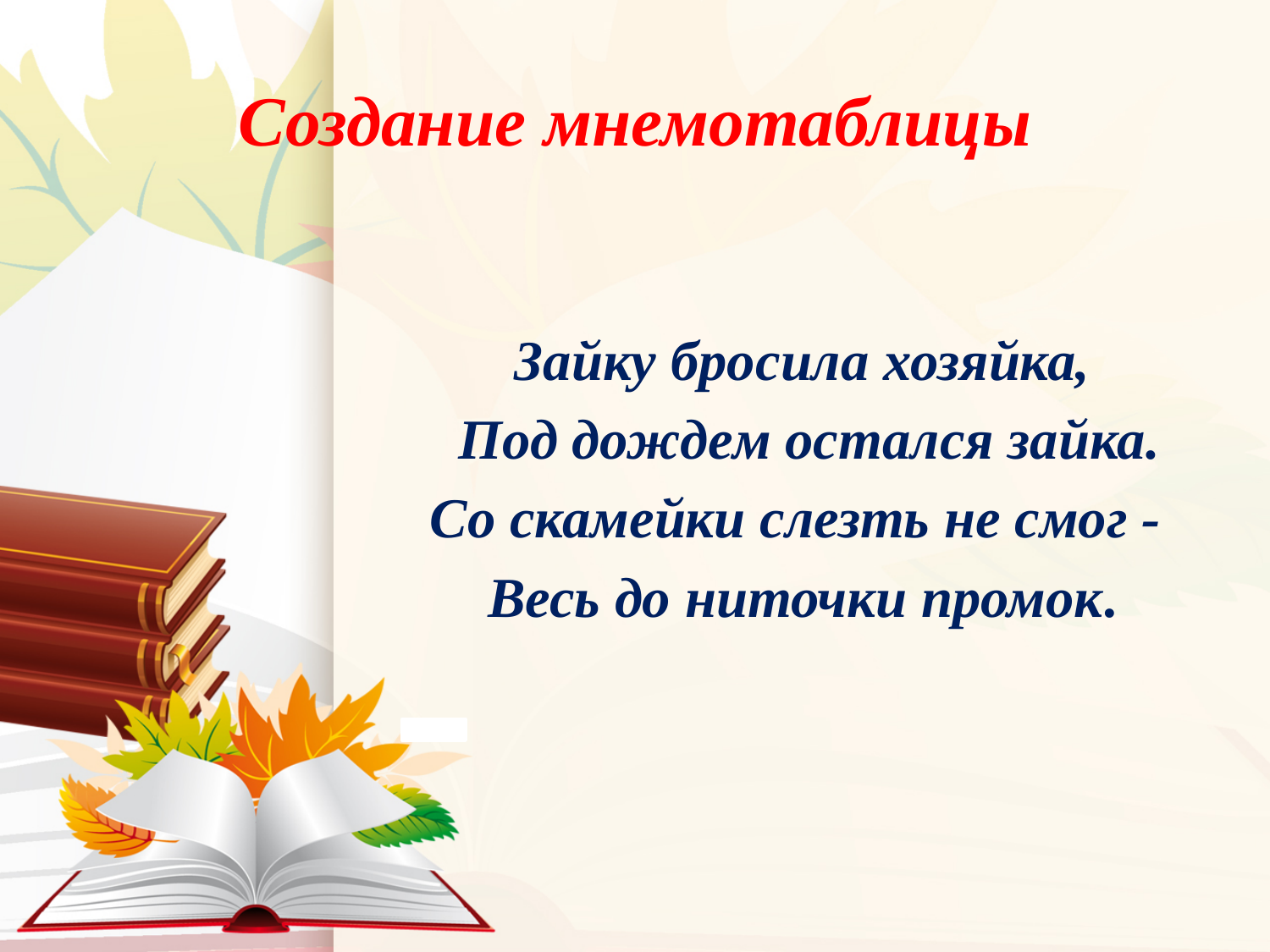

# Создание мнемотаблицы
Зайку бросила хозяйка,
Под дождем остался зайка.
Со скамейки слезть не смог -
Весь до ниточки промок.